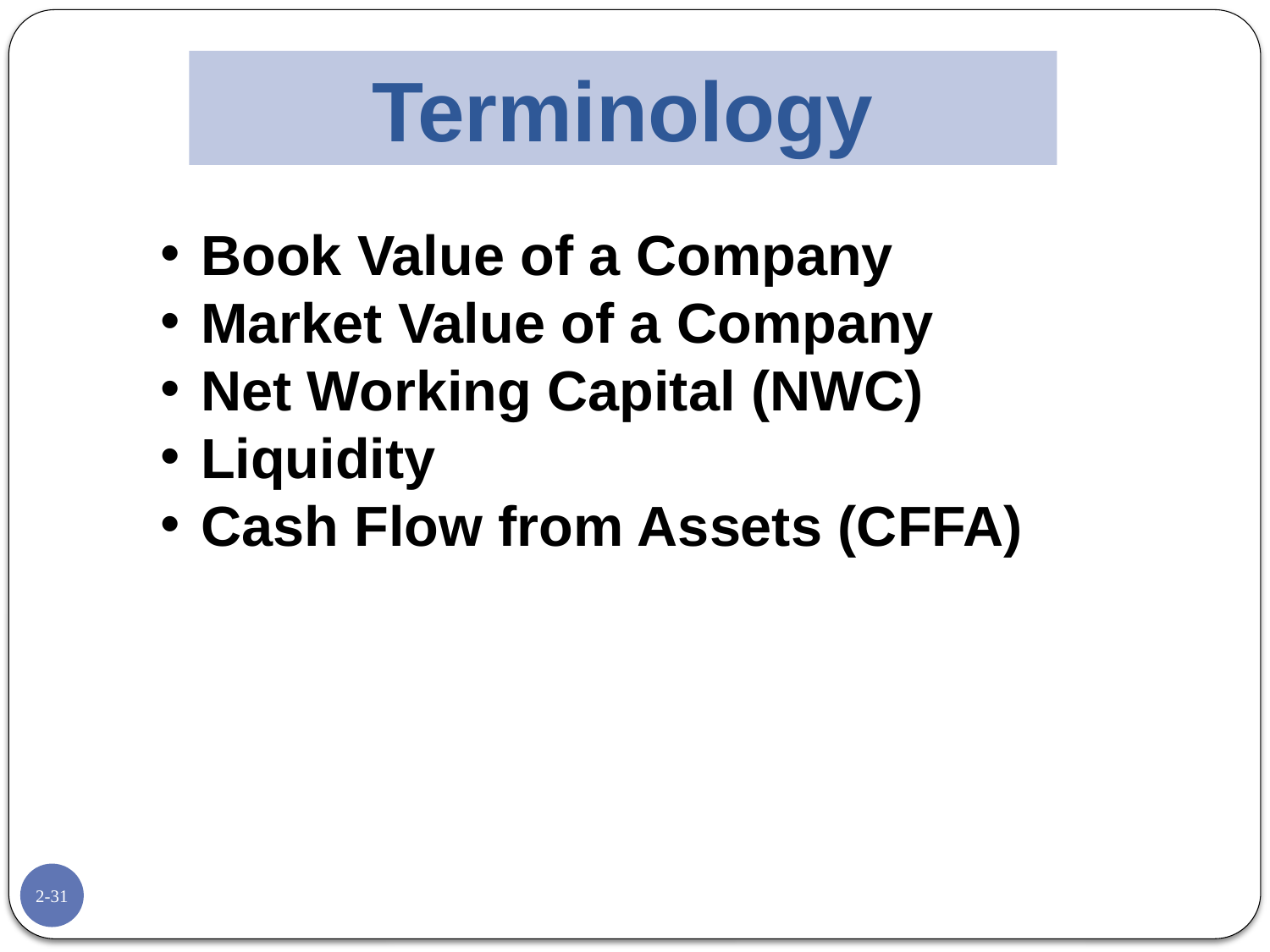

Terminology
Book Value of a Company
Market Value of a Company
Net Working Capital (NWC)
Liquidity
Cash Flow from Assets (CFFA)

2-31